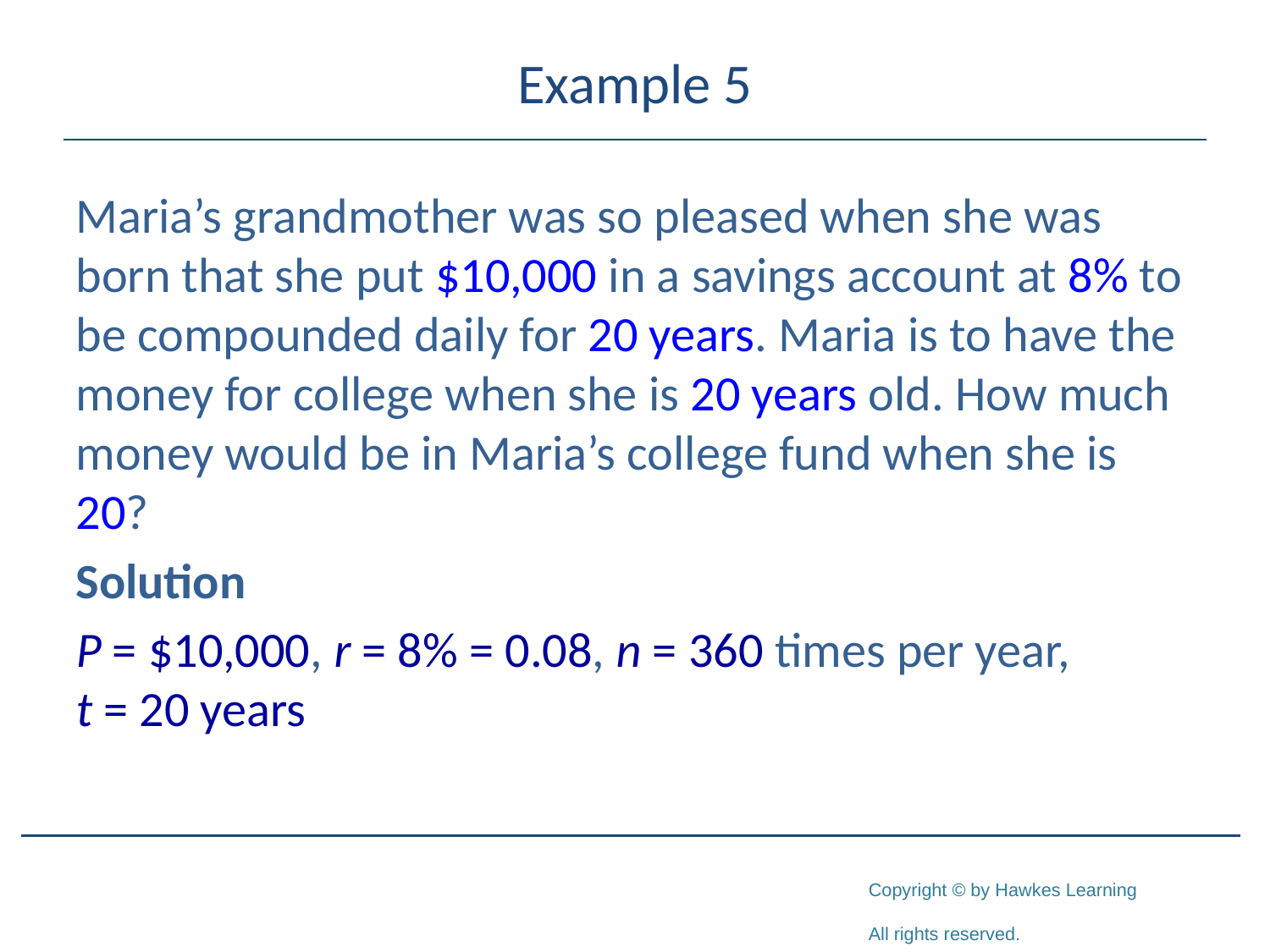

# Example 5
Maria’s grandmother was so pleased when she was born that she put $10,000 in a savings account at 8% to be compounded daily for 20 years. Maria is to have the money for college when she is 20 years old. How much money would be in Maria’s college fund when she is 20?
Solution
P = $10,000, r = 8% = 0.08, n = 360 times per year,
t = 20 years